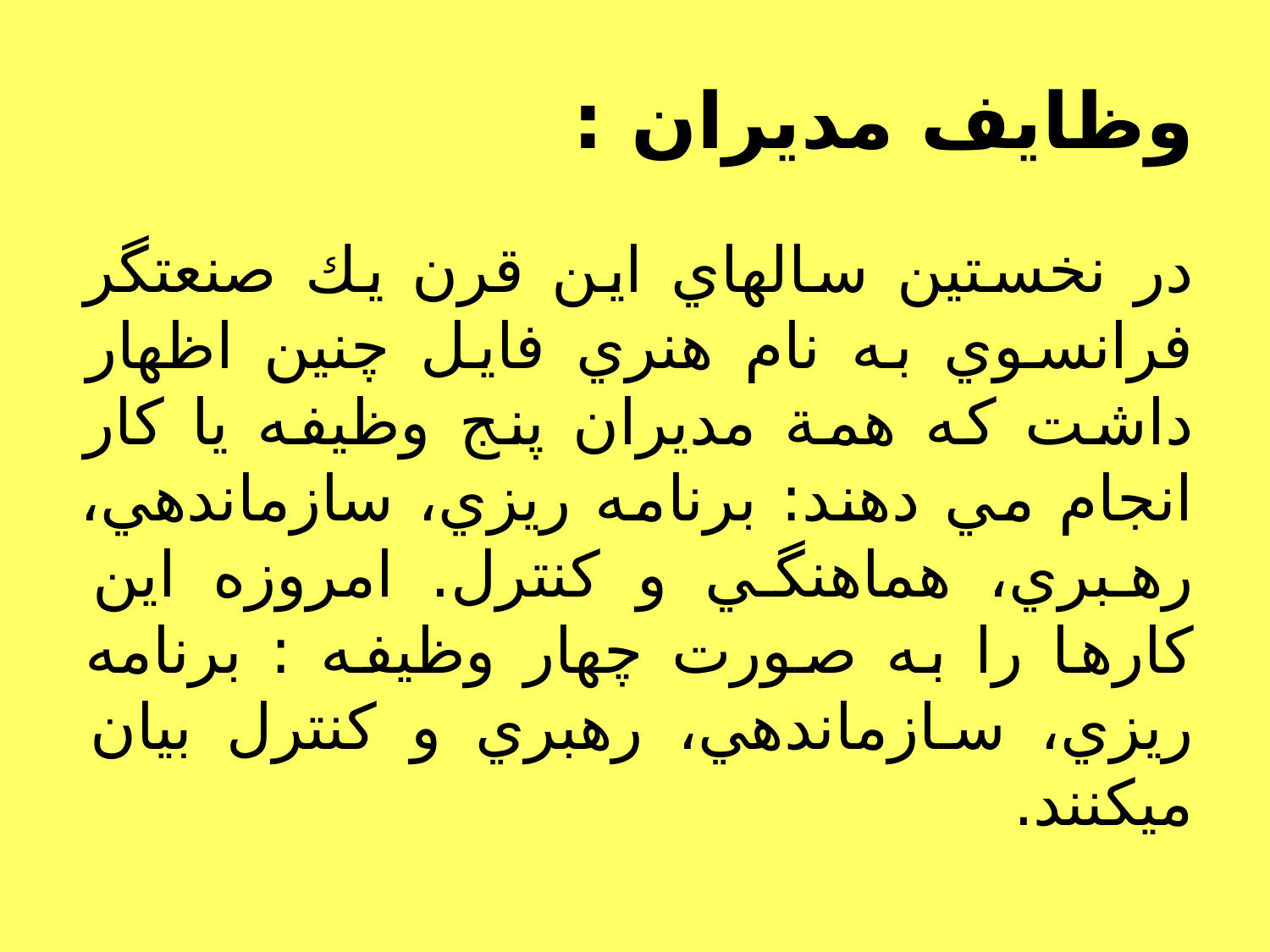

# وظايف مديران :
در نخستين سالهاي اين قرن يك صنعتگر فرانسوي به نام هنري فايل چنين اظهار داشت كه همة مديران پنج وظيفه يا كار انجام مي دهند: برنامه ريزي، سازماندهي، رهبري، هماهنگي و كنترل. امروزه اين كارها را به صورت چهار وظيفه : برنامه ريزي، سازماندهي، رهبري و كنترل بيان ميكنند.